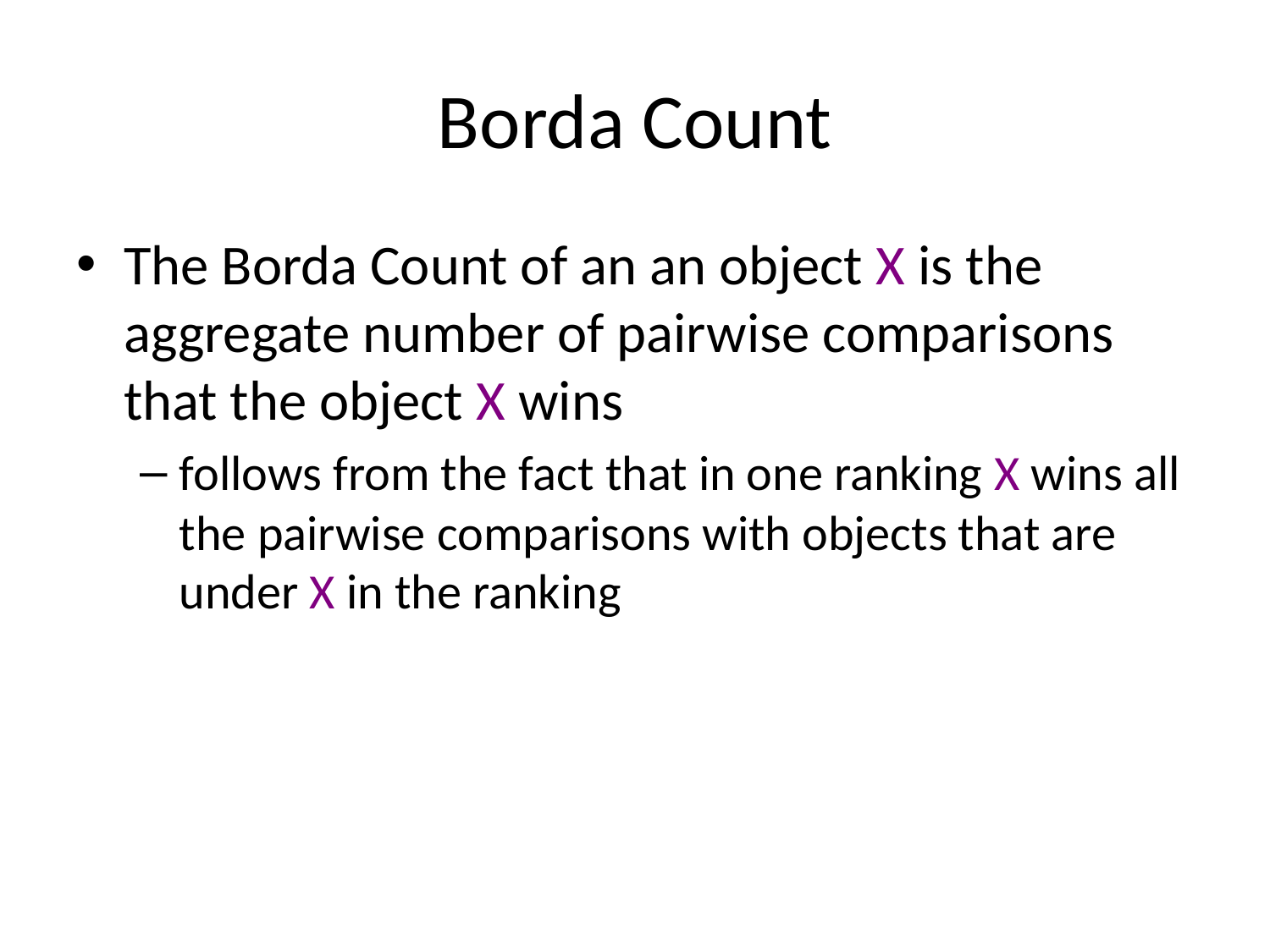

# Borda Count
The Borda Count of an an object X is the aggregate number of pairwise comparisons that the object X wins
follows from the fact that in one ranking X wins all the pairwise comparisons with objects that are under X in the ranking